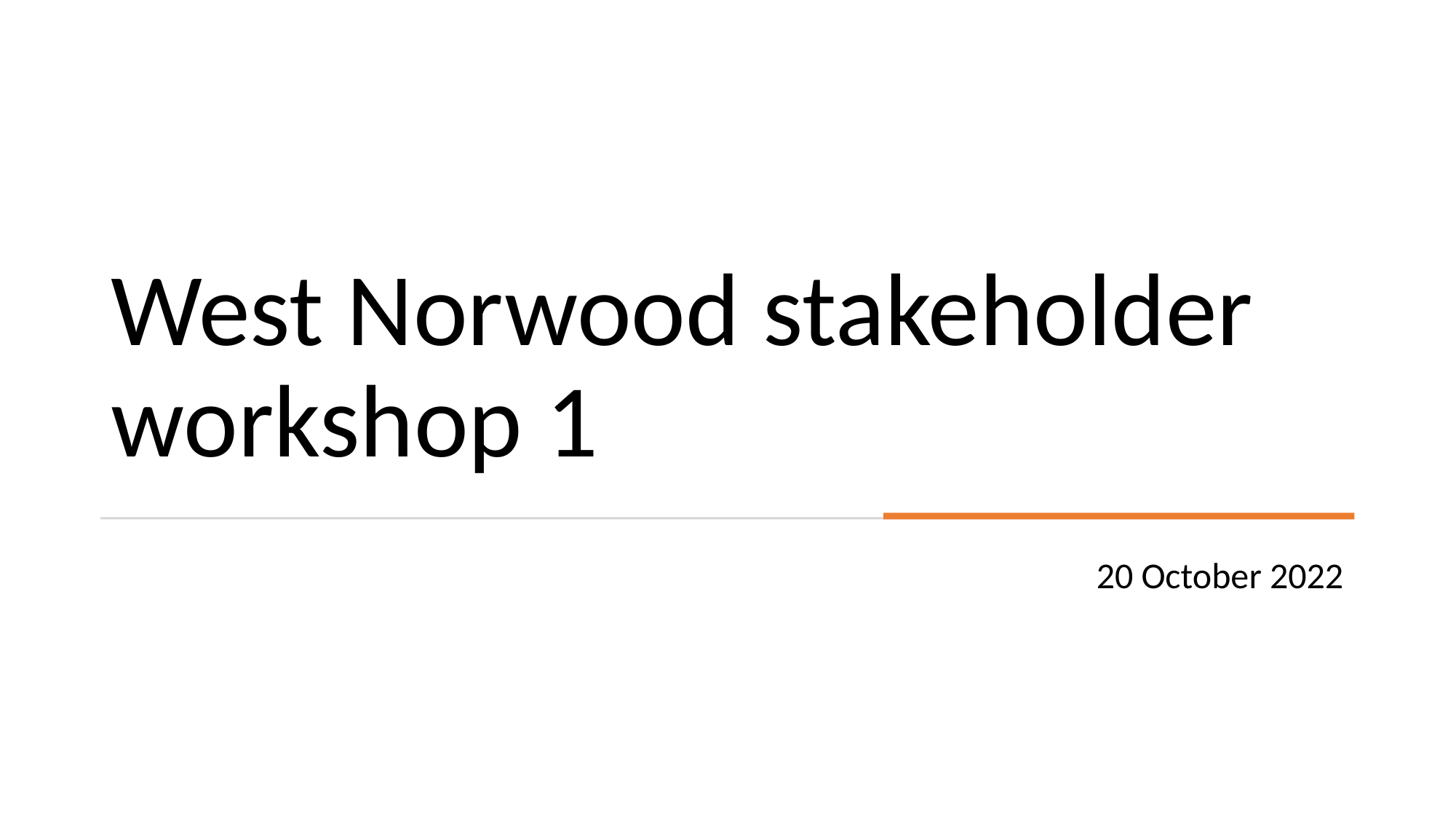

# West Norwood stakeholder workshop 1

20 October 2022